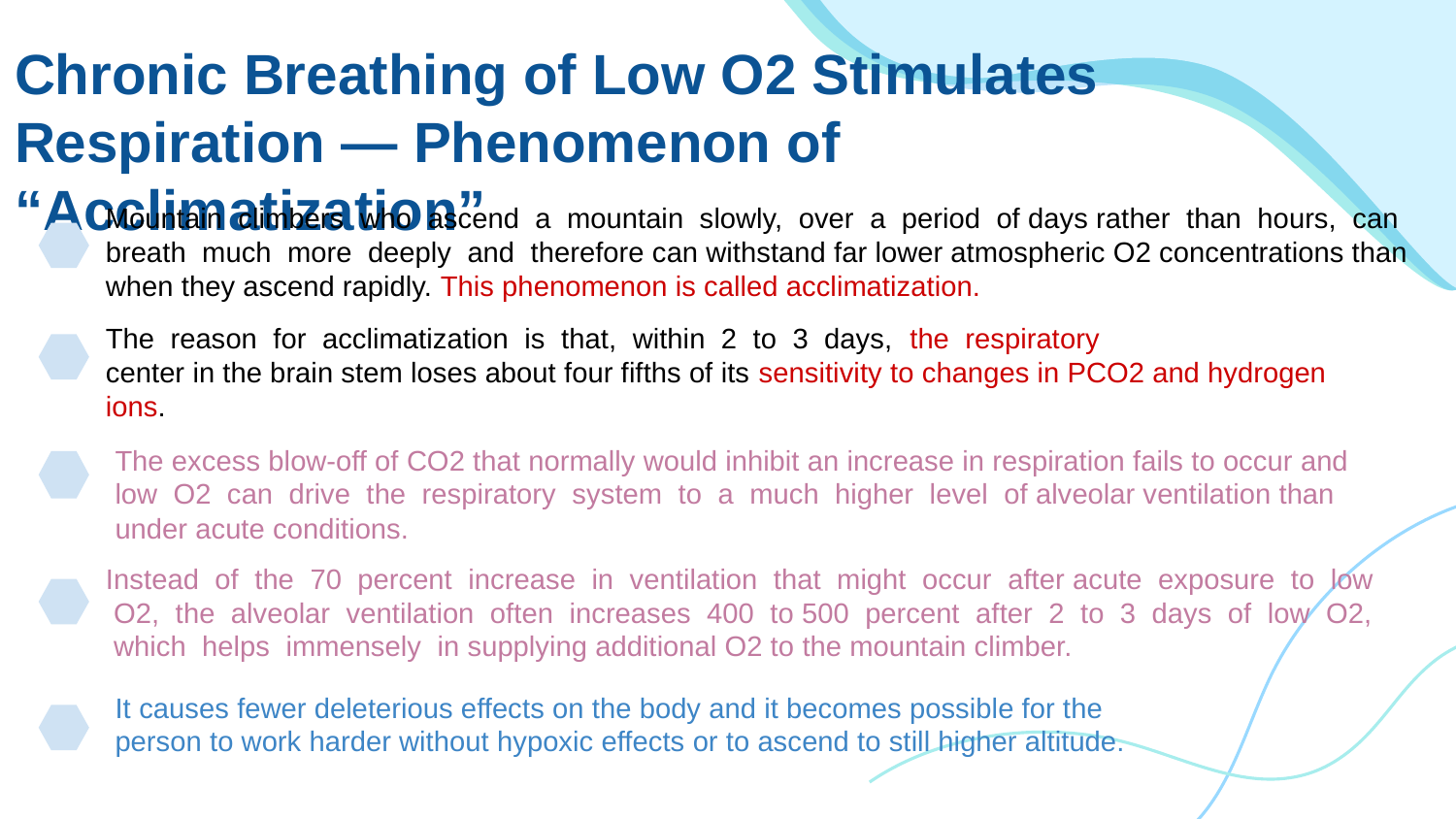

# Chronic Breathing of Low O2 Stimulates
Respiration — Phenomenon of “Acclimatization”

Mountain  climbers  who  ascend  a  mountain  slowly,  over  a  period  of days rather  than  hours,  can  breath  much  more  deeply  and  therefore can withstand far lower atmospheric O2 concentrations than when they ascend rapidly. This phenomenon is called acclimatization.

The  reason  for  acclimatization  is  that,  within  2  to  3  days,  the  respiratory
center in the brain stem loses about four fifths of its sensitivity to changes in PCO2 and hydrogen ions.

The excess blow-off of CO2 that normally would inhibit an increase in respiration fails to occur and  low  O2  can  drive  the  respiratory  system  to  a  much  higher  level  of alveolar ventilation than under acute conditions.

Instead  of  the  70  percent  increase  in  ventilation  that  might  occur  after acute  exposure  to  low  O2,  the  alveolar  ventilation  often  increases  400  to 500  percent  after  2  to  3  days  of  low  O2,  which  helps  immensely  in supplying additional O2 to the mountain climber.

It causes fewer deleterious effects on the body and it becomes possible for the person to work harder without hypoxic effects or to ascend to still higher altitude.